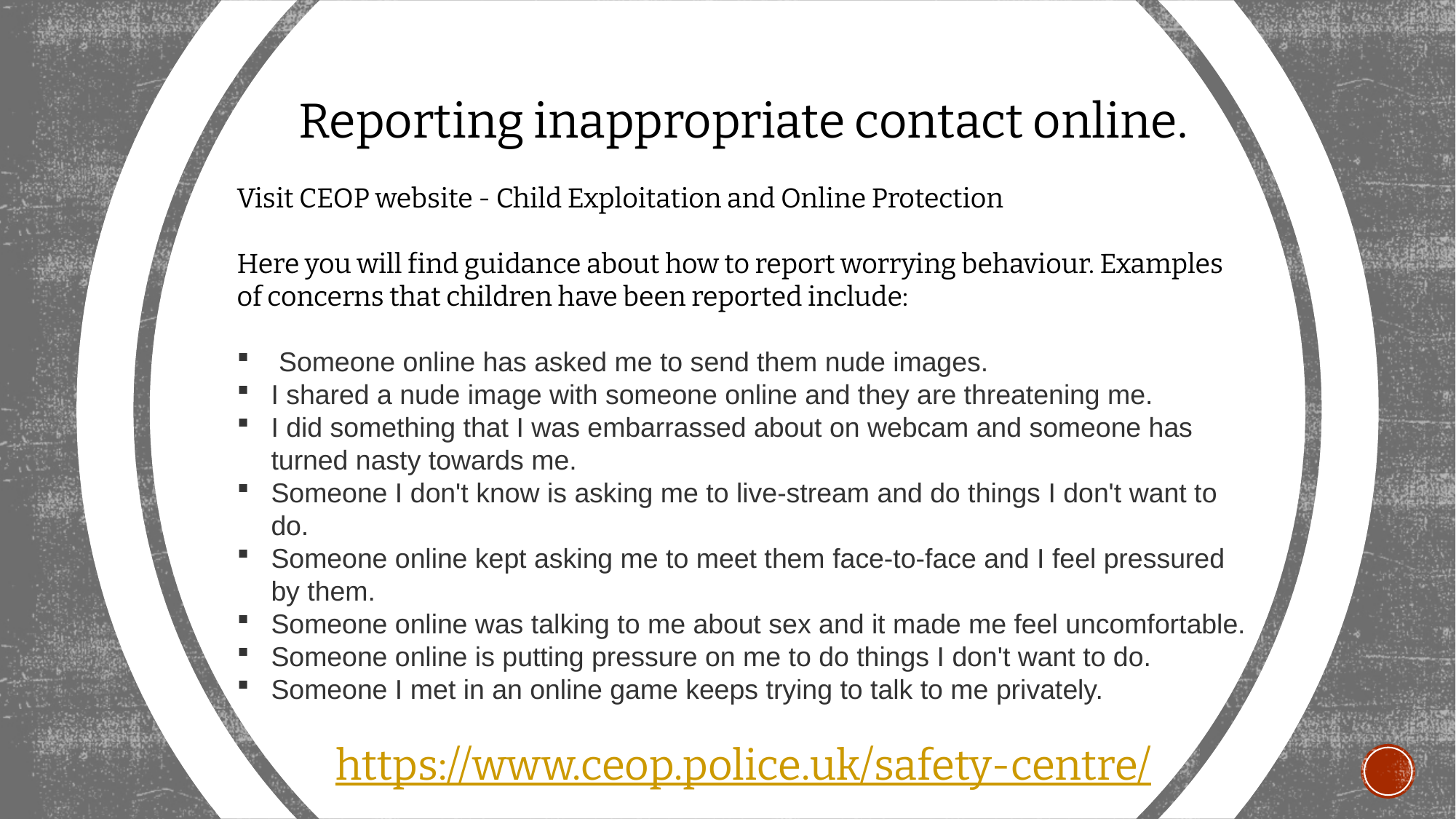

Reporting inappropriate contact online.

Visit CEOP website - Child Exploitation and Online Protection

Here you will find guidance about how to report worrying behaviour. Examples of concerns that children have been reported include:

 Someone online has asked me to send them nude images.
I shared a nude image with someone online and they are threatening me.
I did something that I was embarrassed about on webcam and someone has turned nasty towards me.
Someone I don't know is asking me to live-stream and do things I don't want to do.
Someone online kept asking me to meet them face-to-face and I feel pressured by them.
Someone online was talking to me about sex and it made me feel uncomfortable.
Someone online is putting pressure on me to do things I don't want to do.
Someone I met in an online game keeps trying to talk to me privately.

https://www.ceop.police.uk/safety-centre/